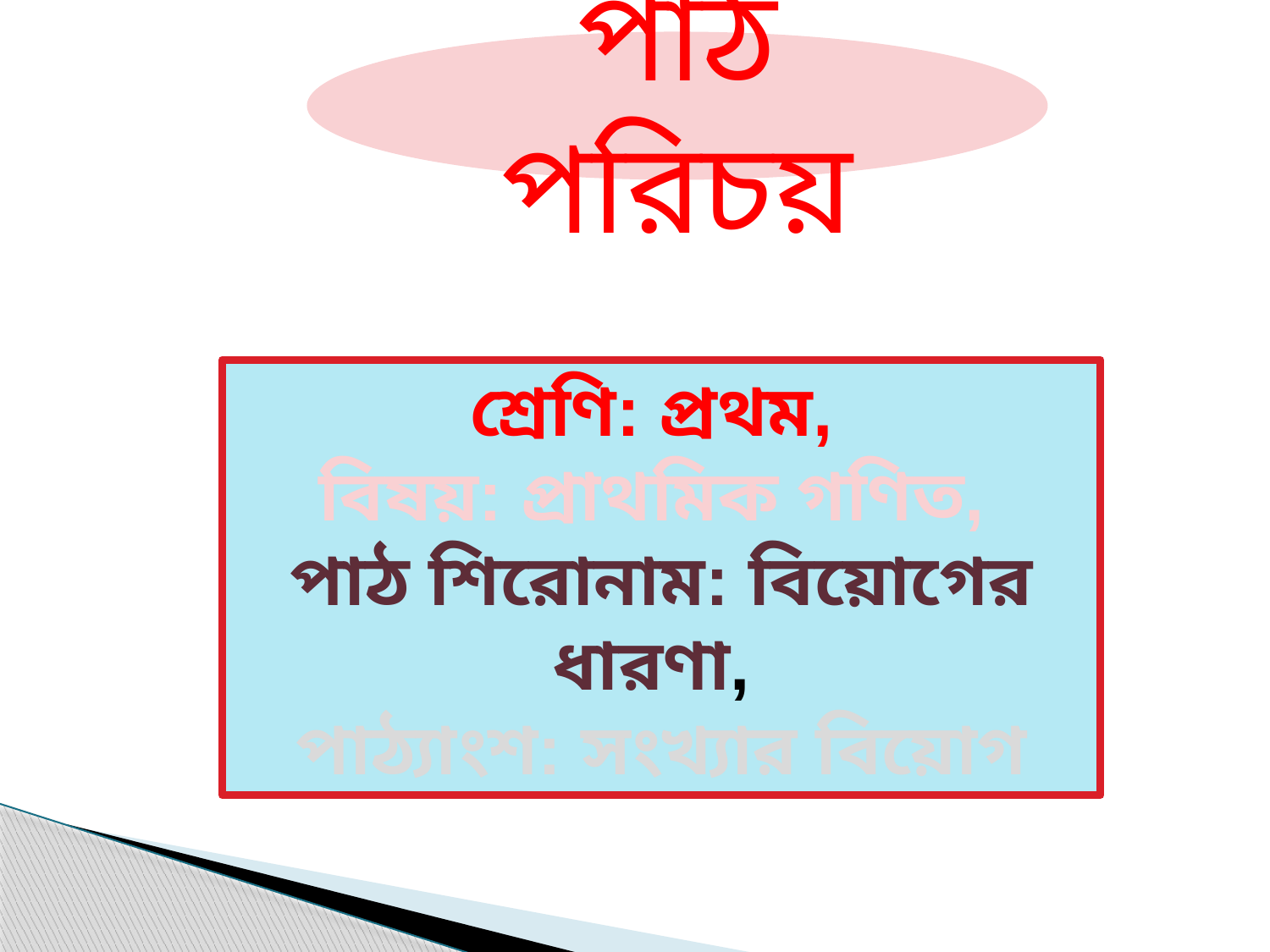

পাঠ পরিচয়
শ্রেণি: প্রথম,
বিষয়: প্রাথমিক গণিত,
পাঠ শিরোনাম: বিয়োগের ধারণা,
পাঠ্যাংশ: সংখ্যার বিয়োগ